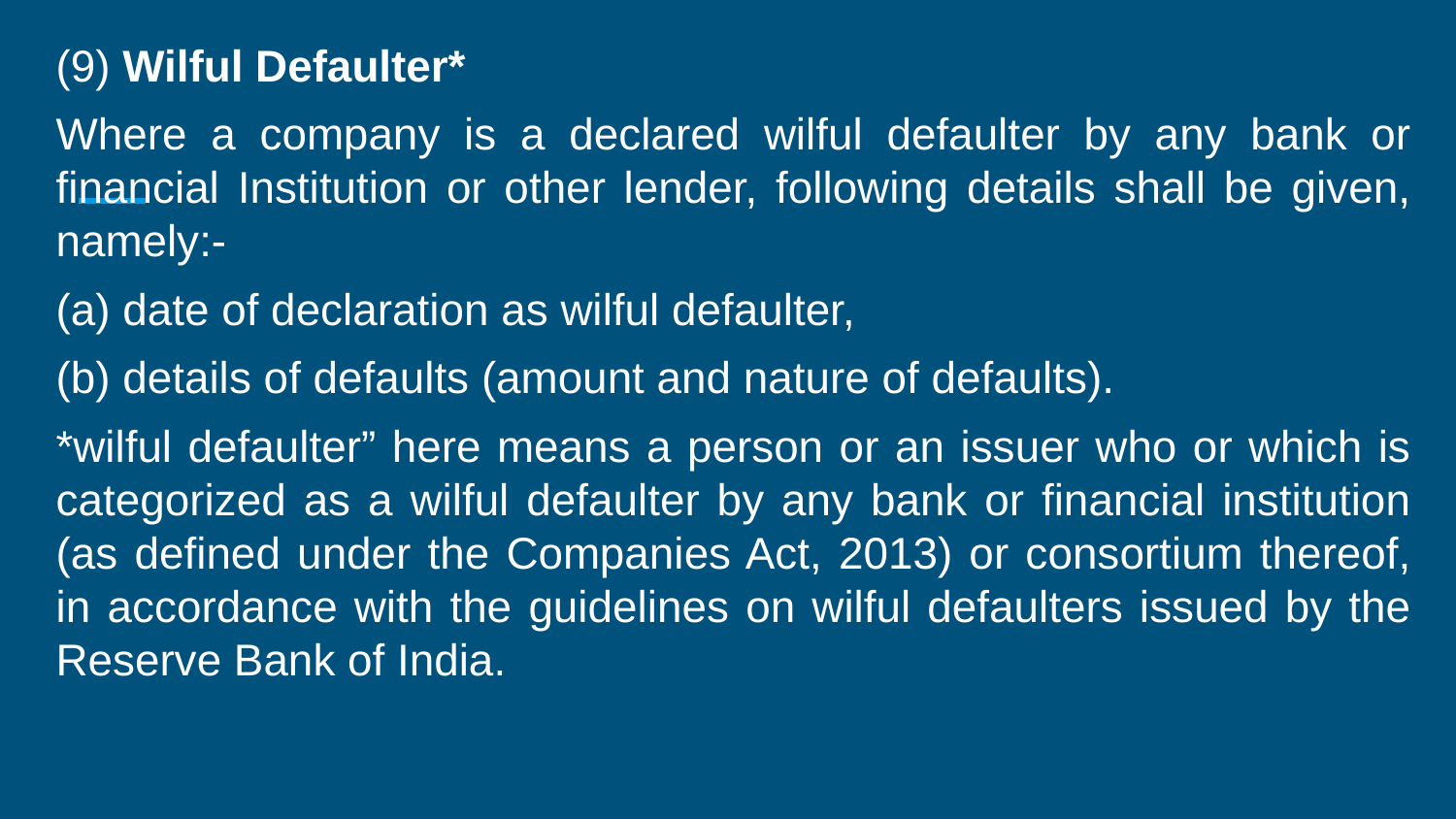

(9) Wilful Defaulter*
Where a company is a declared wilful defaulter by any bank or financial Institution or other lender, following details shall be given, namely:-
(a) date of declaration as wilful defaulter,
(b) details of defaults (amount and nature of defaults).
*wilful defaulter” here means a person or an issuer who or which is categorized as a wilful defaulter by any bank or financial institution (as defined under the Companies Act, 2013) or consortium thereof, in accordance with the guidelines on wilful defaulters issued by the Reserve Bank of India.